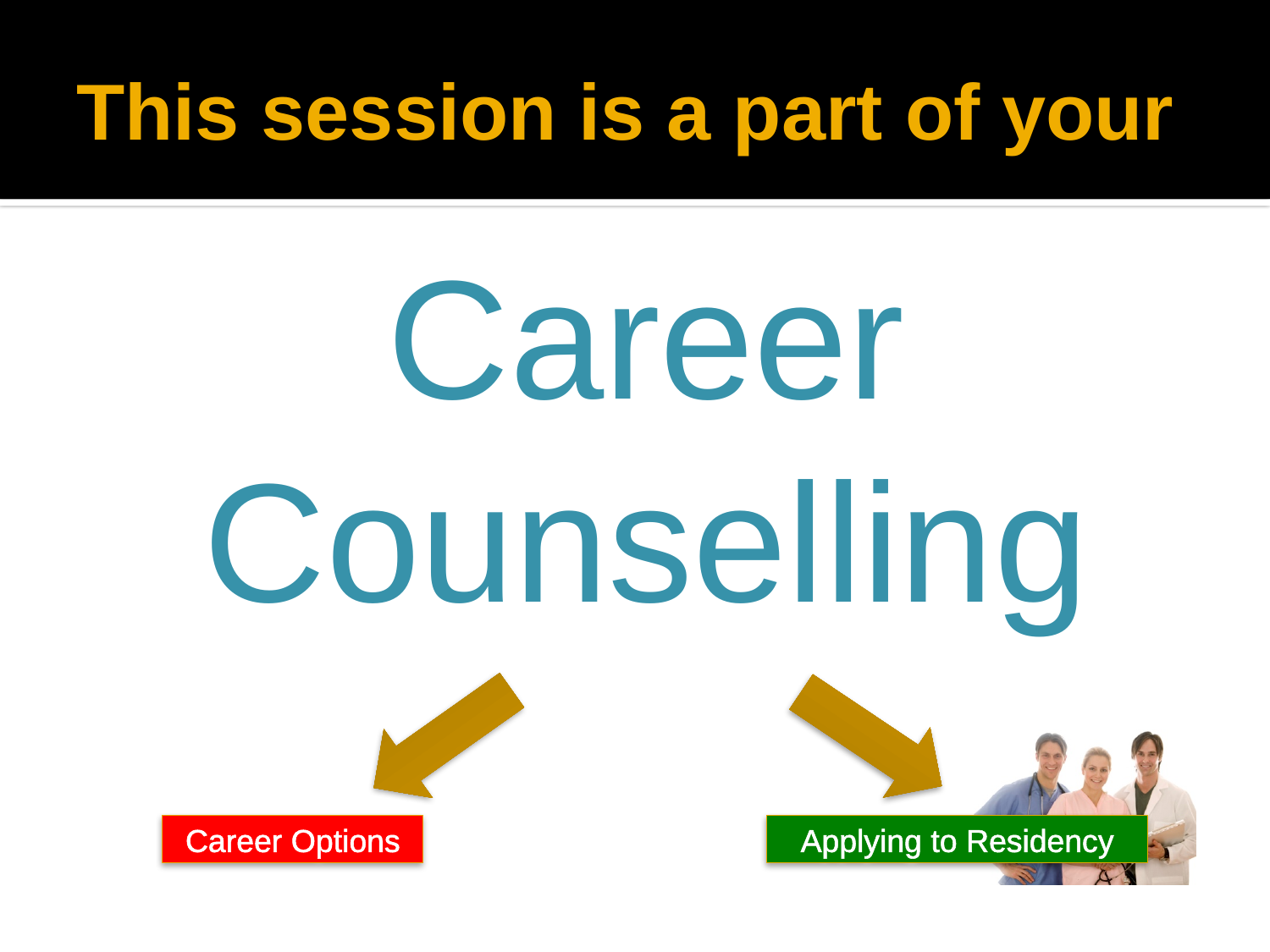

# This session is a part of your
Career
Counselling

Career Options
Applying to Residency